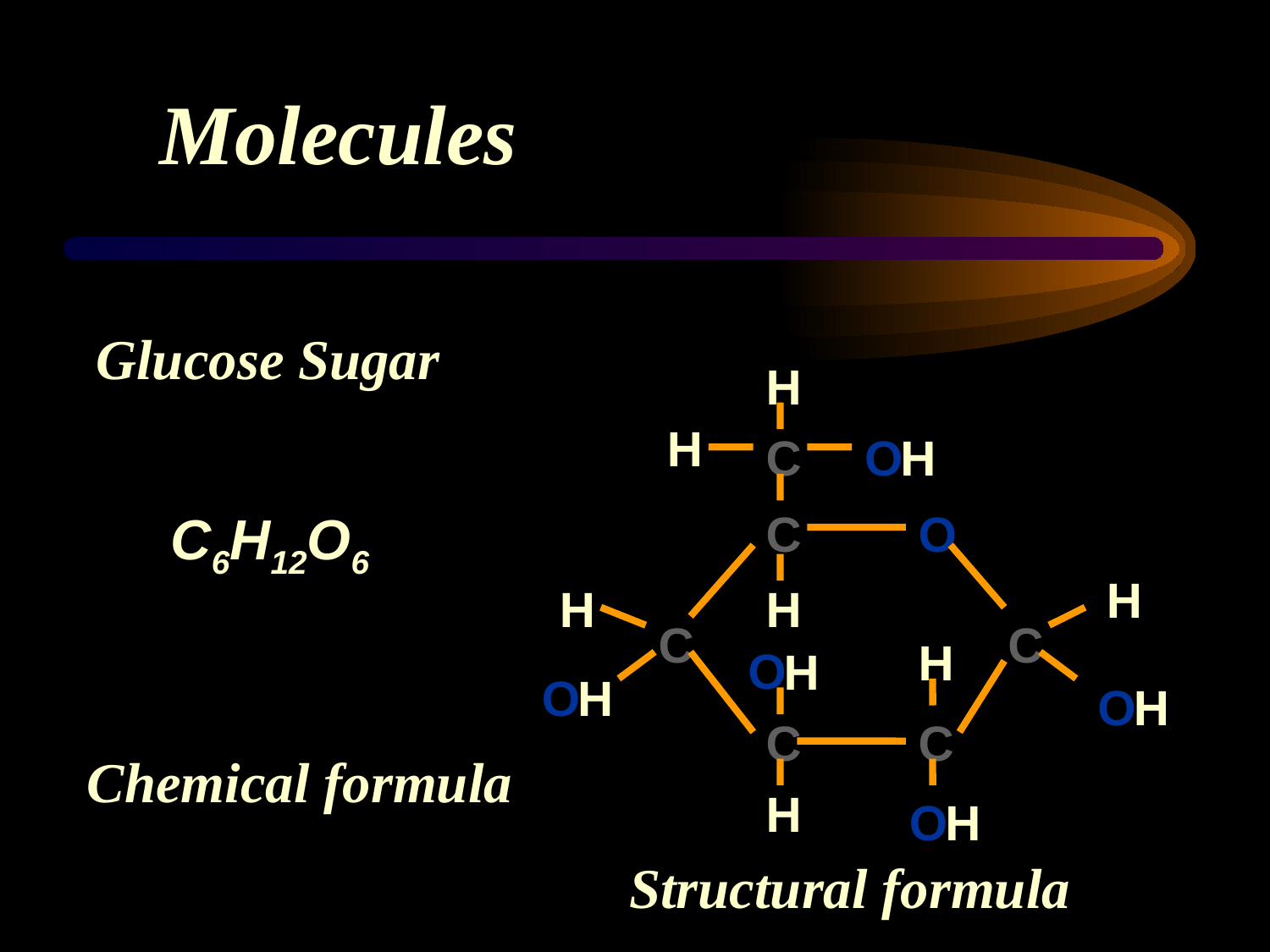

Molecules
Glucose Sugar
H

H
C
O
H

C
O

H
H
H

C
C

H
O
H

O
H

O
H

C
C

H
O
H
Structural formula
C6H12O6
Chemical formula